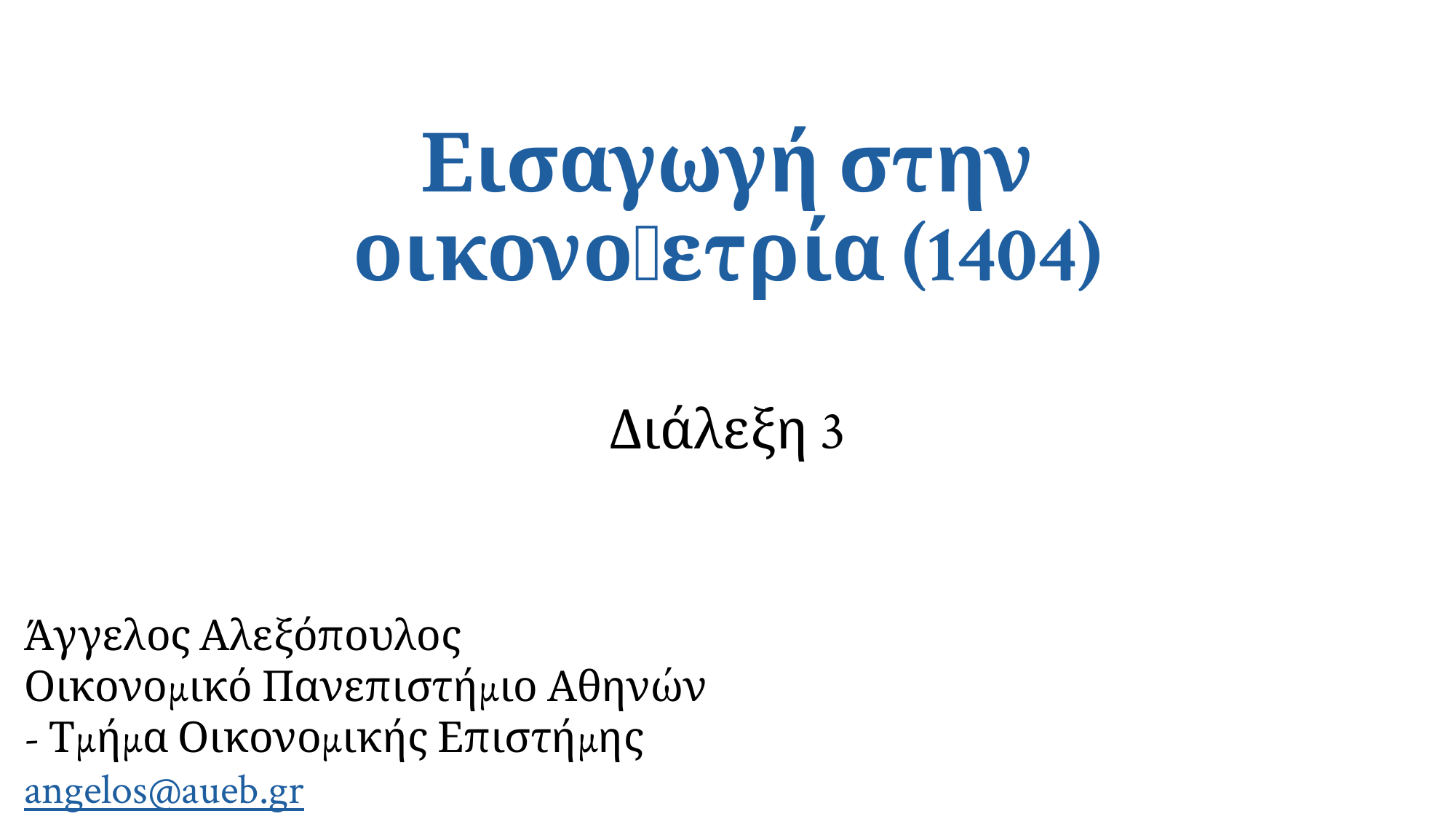

# Εισαγωγή στην οικονομετρία (1404)
Διάλεξη 3
Άγγελος Αλεξόπουλος
Οικονομικό Πανεπιστήμιο Αθηνών - Τμήμα Οικονομικής Επιστήμης
angelos@aueb.gr